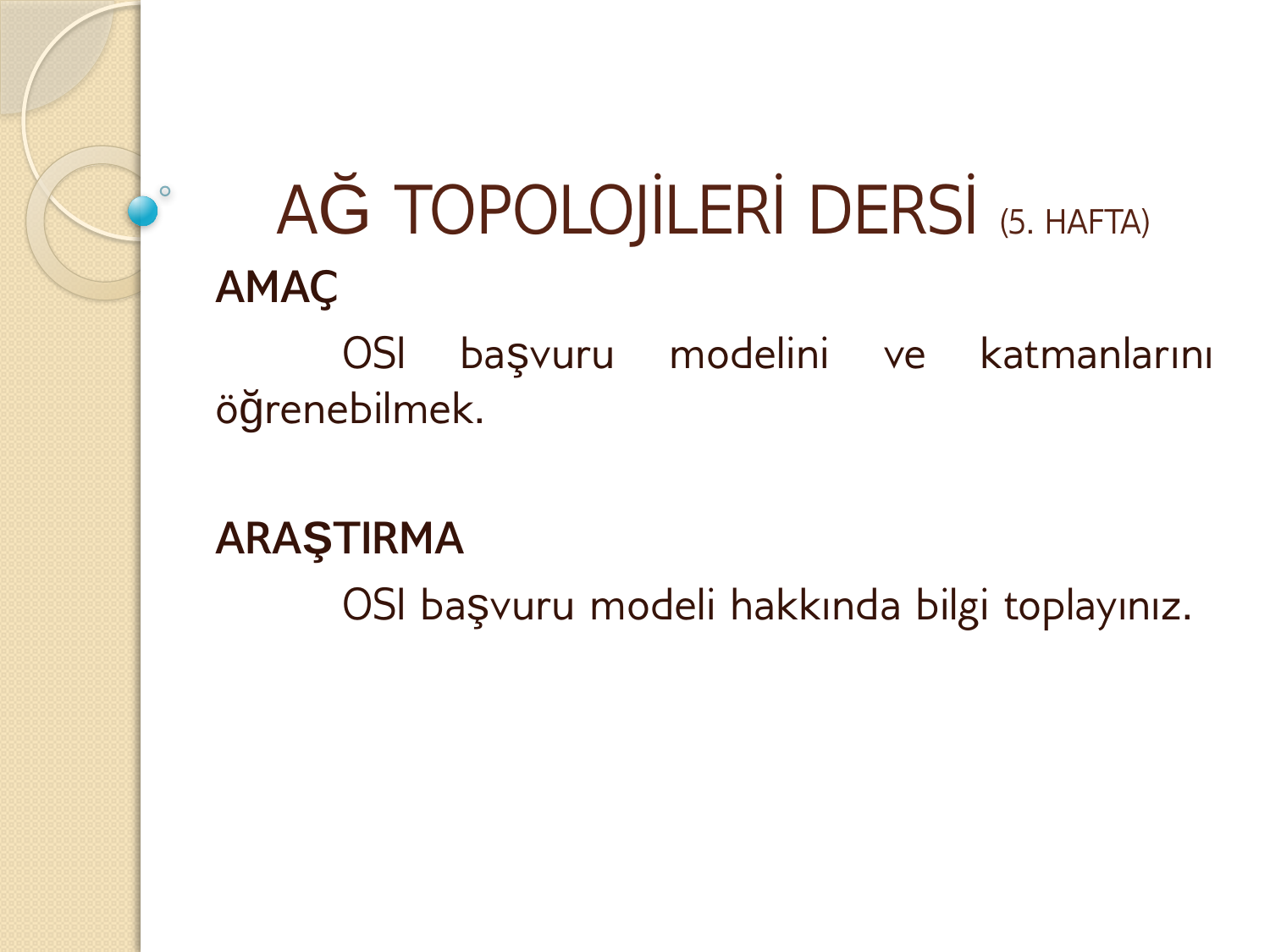

# AĞ TOPOLOJİLERİ DERSİ (5. HAFTA)
AMAÇ
	OSI başvuru modelini ve katmanlarını öğrenebilmek.

ARAŞTIRMA
	OSI başvuru modeli hakkında bilgi toplayınız.